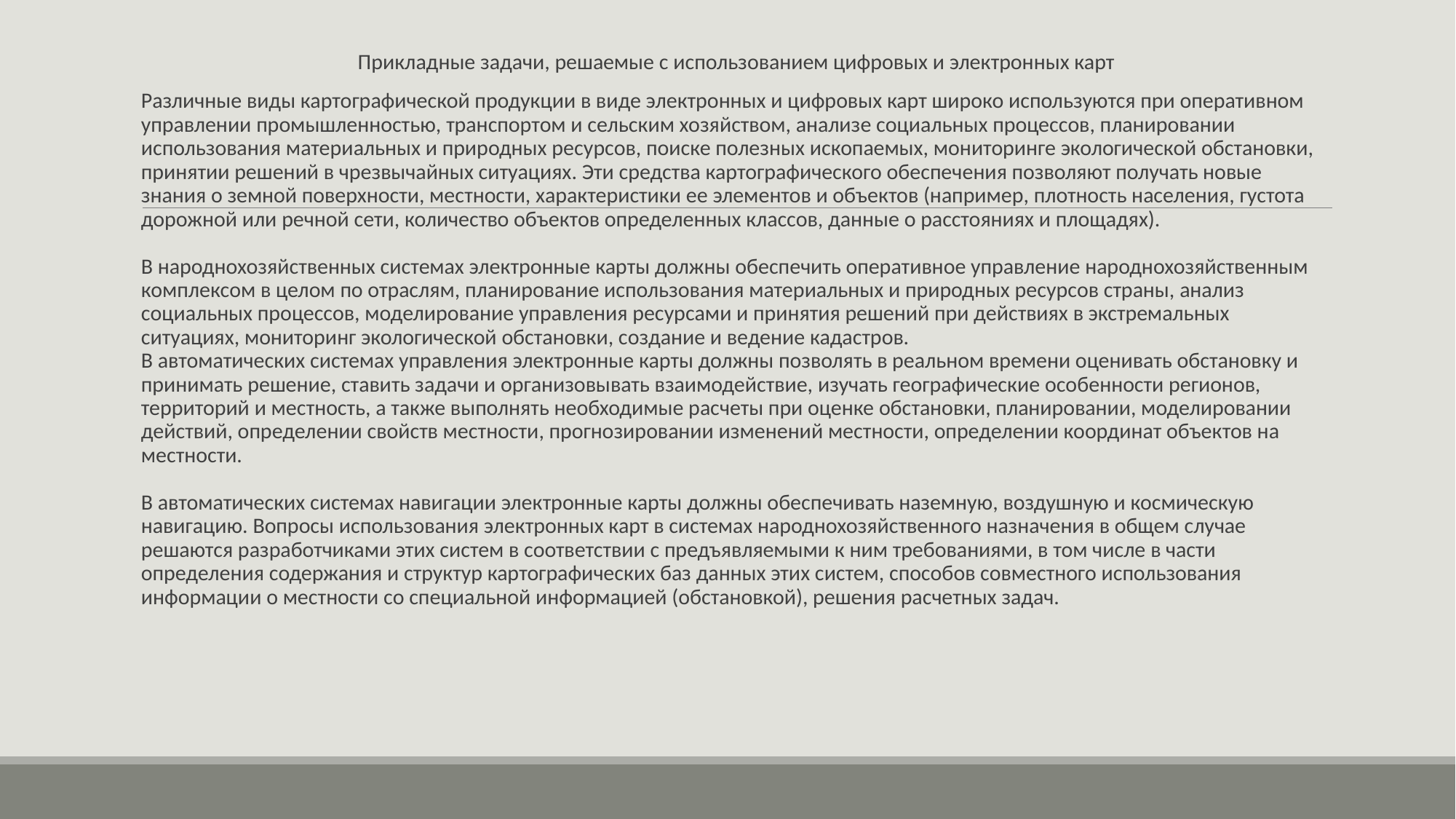

Прикладные задачи, решаемые с использованием цифровых и электронных карт
Различные виды картографической продукции в виде электронных и цифровых карт широко используются при оперативном управлении промышленностью, транспортом и сельским хозяйством, анализе социальных процессов, планировании использования материальных и природных ресурсов, поиске полезных ископаемых, мониторинге экологической обстановки, принятии решений в чрезвычайных ситуациях. Эти средства картографического обеспечения позволяют получать новые знания о земной поверхности, местности, характеристики ее элементов и объектов (например, плотность населения, густота дорожной или речной сети, количество объектов определенных классов, данные о расстояниях и площадях).
В народнохозяйственных системах электронные карты должны обеспечить оперативное управление народнохозяйственным комплексом в целом по отраслям, планирование использования материальных и природных ресурсов страны, анализ социальных процессов, моделирование управления ресурсами и принятия решений при действиях в экстремальных ситуациях, мониторинг экологической обстановки, создание и ведение кадастров.
В автоматических системах управления электронные карты должны позволять в реальном времени оценивать обстановку и принимать решение, ставить задачи и организовывать взаимодействие, изучать географические особенности регионов, территорий и местность, а также выполнять необходимые расчеты при оценке обстановки, планировании, моделировании действий, определении свойств местности, прогнозировании изменений местности, определении координат объектов на местности.
В автоматических системах навигации электронные карты должны обеспечивать наземную, воздушную и космическую навигацию. Вопросы использования электронных карт в системах народнохозяйственного назначения в общем случае решаются разработчиками этих систем в соответствии с предъявляемыми к ним требованиями, в том числе в части определения содержания и структур картографических баз данных этих систем, способов совместного использования информации о местности со специальной информацией (обстановкой), решения расчетных задач.